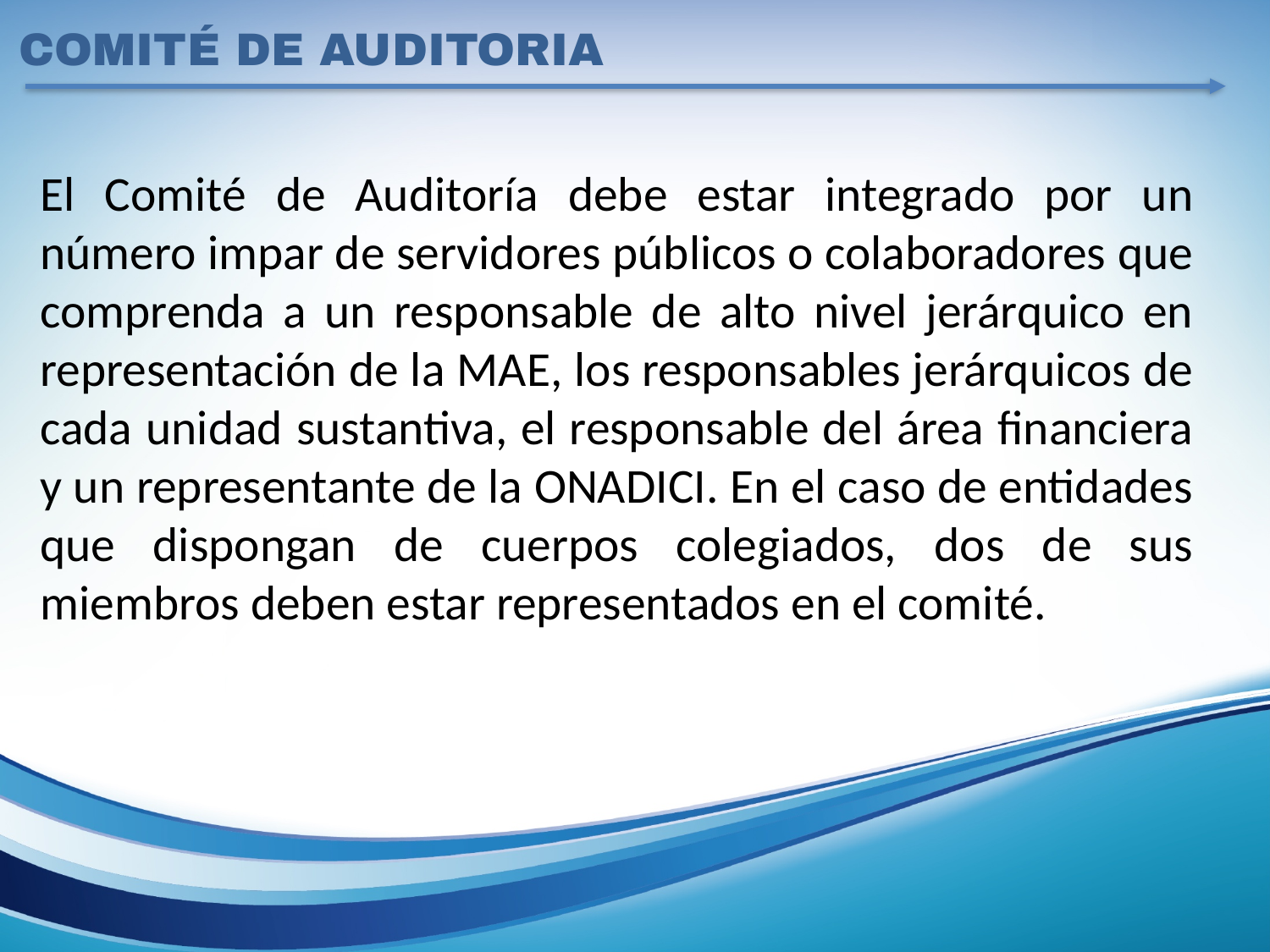

COMITÉ DE AUDITORIA
El Comité de Auditoría debe estar integrado por un número impar de servidores públicos o colaboradores que comprenda a un responsable de alto nivel jerárquico en representación de la MAE, los responsables jerárquicos de cada unidad sustantiva, el responsable del área financiera y un representante de la ONADICI. En el caso de entidades que dispongan de cuerpos colegiados, dos de sus miembros deben estar representados en el comité.